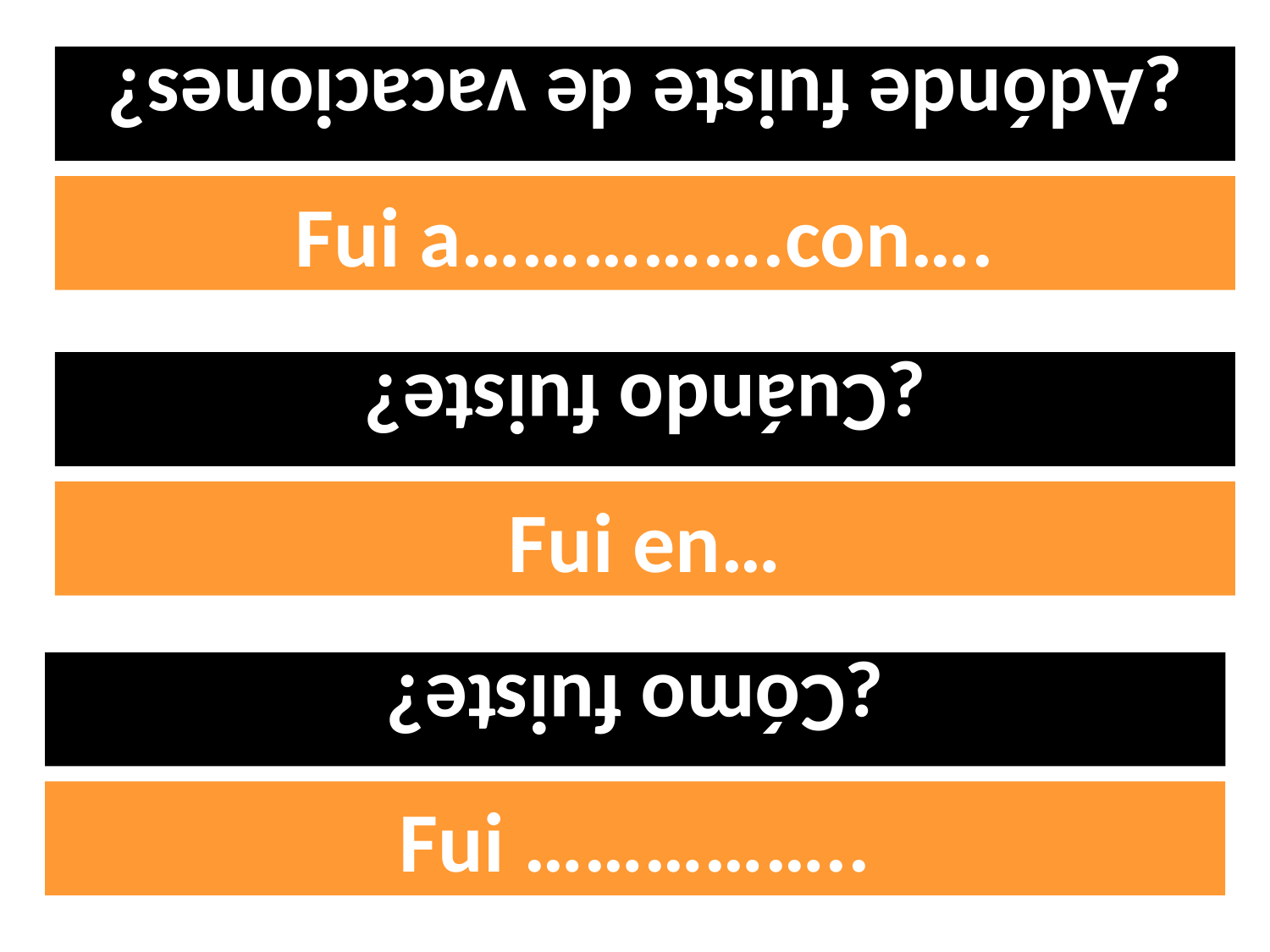

¿Adónde fuiste de vacaciones?
Fui a…………….con….
¿Cuándo fuiste?
Fui en…
¿Cómo fuiste?
Fui ……………..